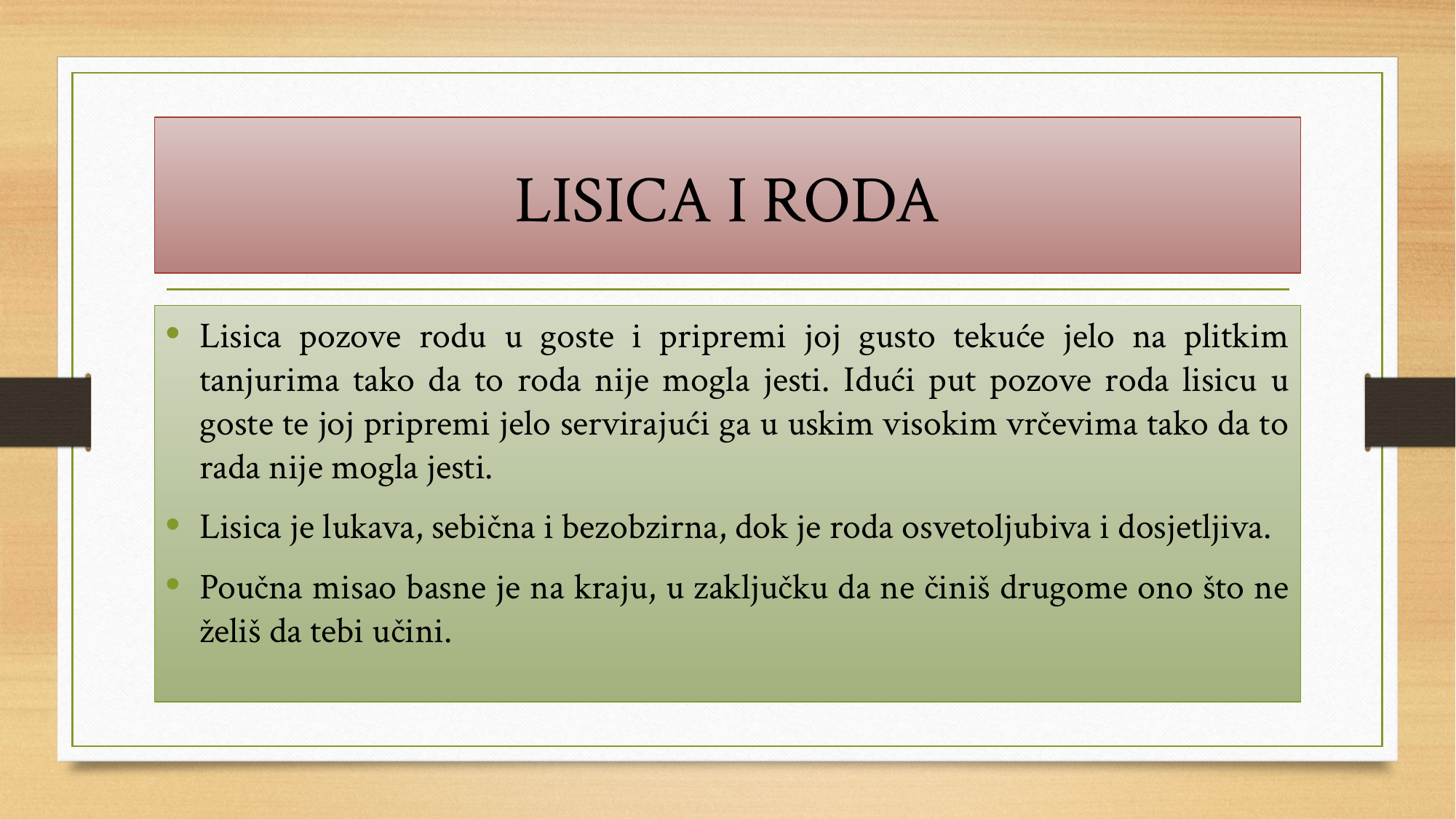

# LISICA I RODA
Lisica pozove rodu u goste i pripremi joj gusto tekuće jelo na plitkim tanjurima tako da to roda nije mogla jesti. Idući put pozove roda lisicu u goste te joj pripremi jelo servirajući ga u uskim visokim vrčevima tako da to rada nije mogla jesti.
Lisica je lukava, sebična i bezobzirna, dok je roda osvetoljubiva i dosjetljiva.
Poučna misao basne je na kraju, u zaključku da ne činiš drugome ono što ne želiš da tebi učini.